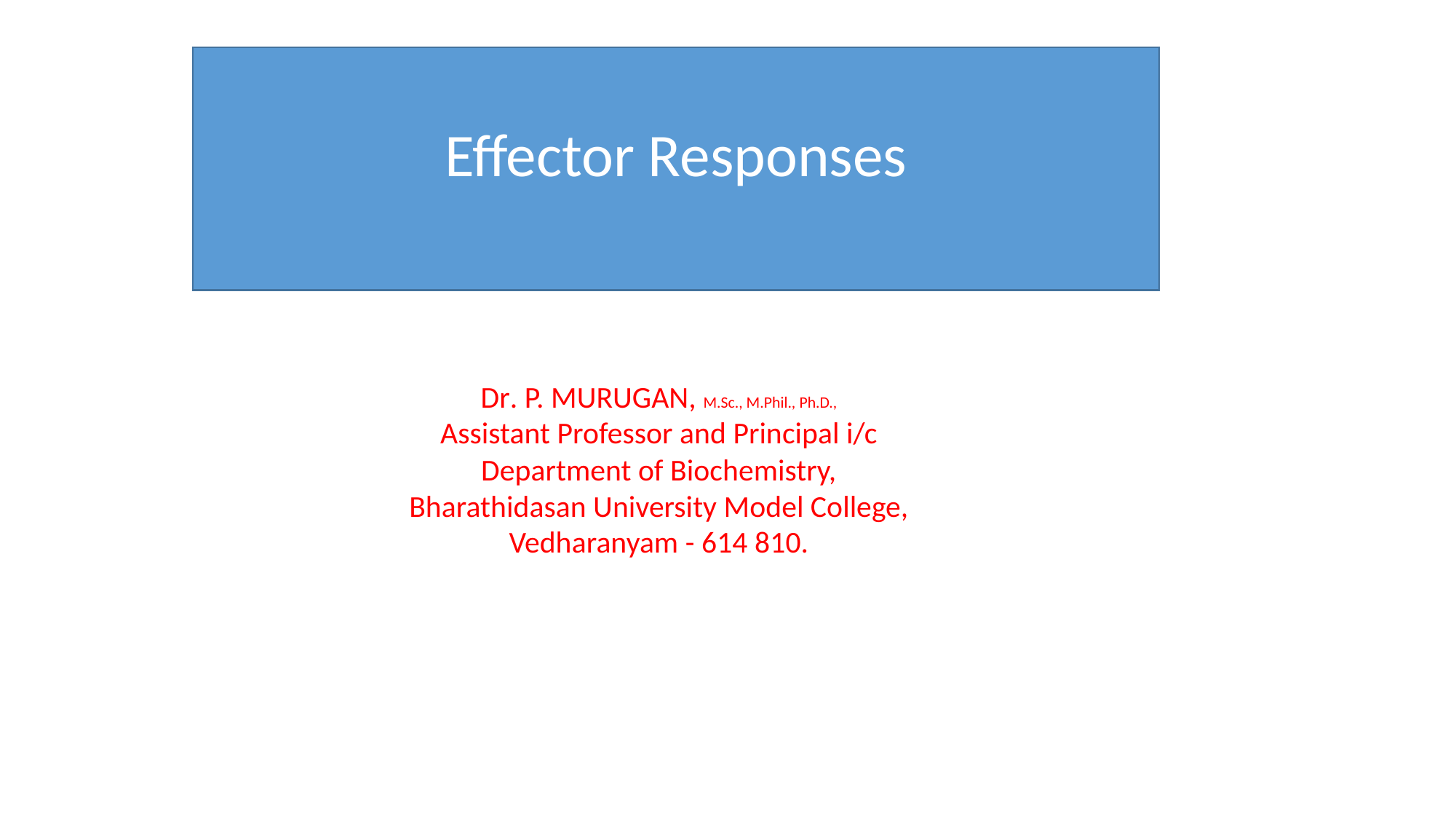

Effector Responses

Dr. P. Murugan, M.Sc., M.Phil., Ph.D.,
Assistant Professor and Principal i/c
Department of Biochemistry,
Bharathidasan University Model College,
Vedharanyam - 614 810.